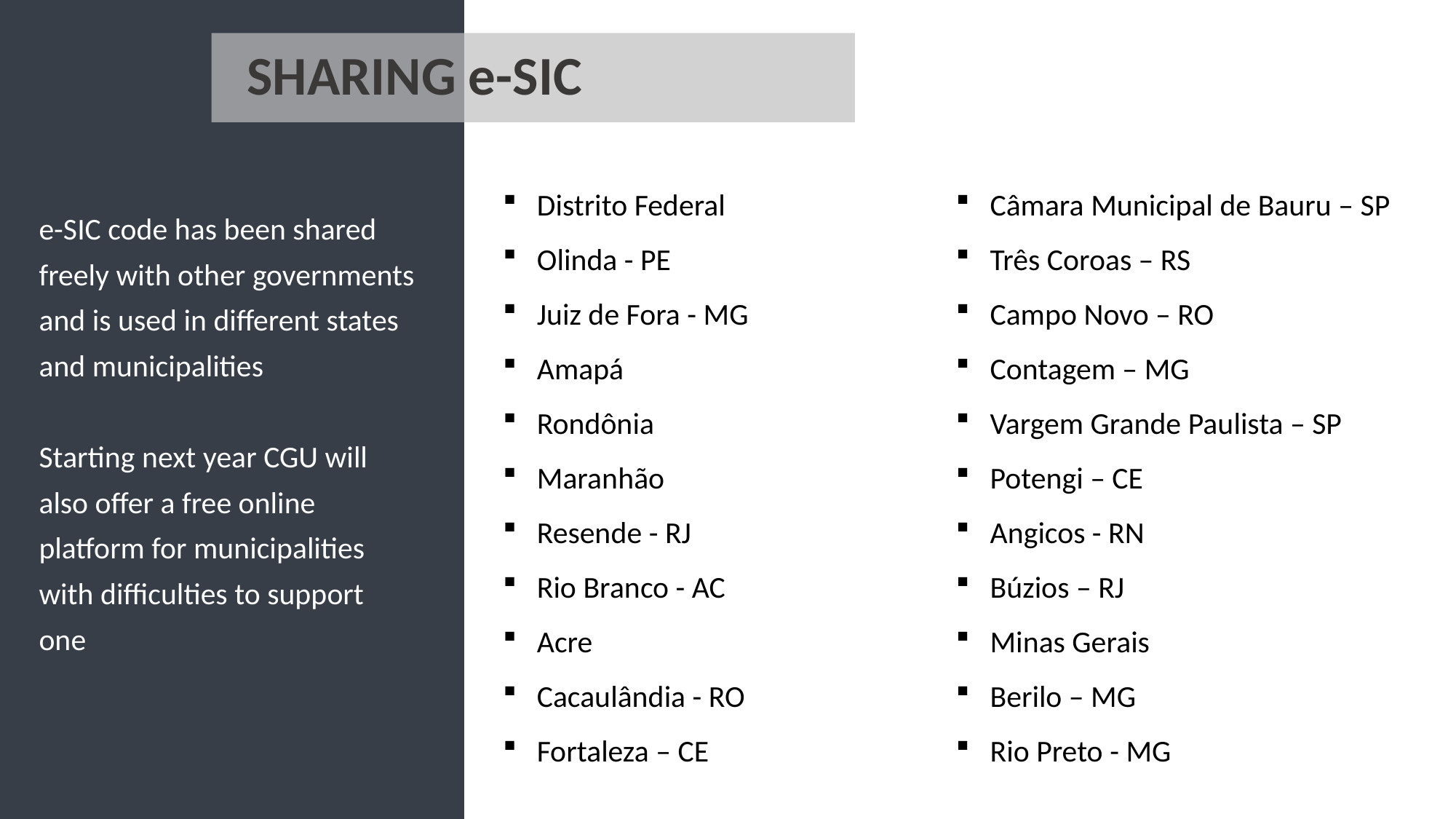

# SHARING e-SIC
Distrito Federal
Olinda - PE
Juiz de Fora - MG
Amapá
Rondônia
Maranhão
Resende - RJ
Rio Branco - AC
Acre
Cacaulândia - RO
Fortaleza – CE
Câmara Municipal de Bauru – SP
Três Coroas – RS
Campo Novo – RO
Contagem – MG
Vargem Grande Paulista – SP
Potengi – CE
Angicos - RN
Búzios – RJ
Minas Gerais
Berilo – MG
Rio Preto - MG
e-SIC code has been shared freely with other governments and is used in different states and municipalities

Starting next year CGU will also offer a free online platform for municipalities with difficulties to support one